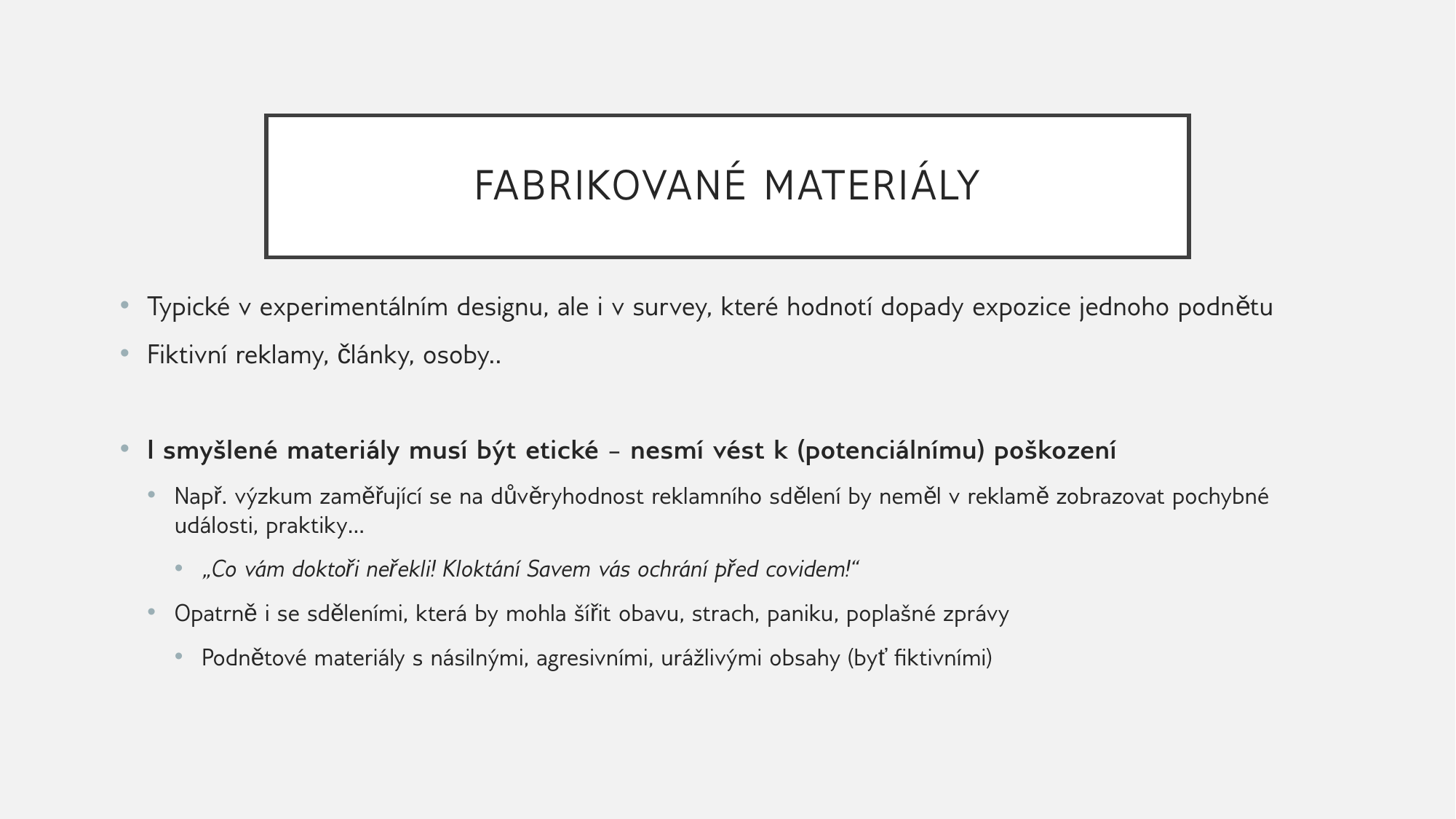

# Fabrikované materiály
Typické v experimentálním designu, ale i v survey, které hodnotí dopady expozice jednoho podnětu
Fiktivní reklamy, články, osoby..

I smyšlené materiály musí být etické – nesmí vést k (potenciálnímu) poškození
Např. výzkum zaměřující se na důvěryhodnost reklamního sdělení by neměl v reklamě zobrazovat pochybné události, praktiky…
„Co vám doktoři neřekli! Kloktání Savem vás ochrání před covidem!“
Opatrně i se sděleními, která by mohla šířit obavu, strach, paniku, poplašné zprávy
Podnětové materiály s násilnými, agresivními, urážlivými obsahy (byť fiktivními)